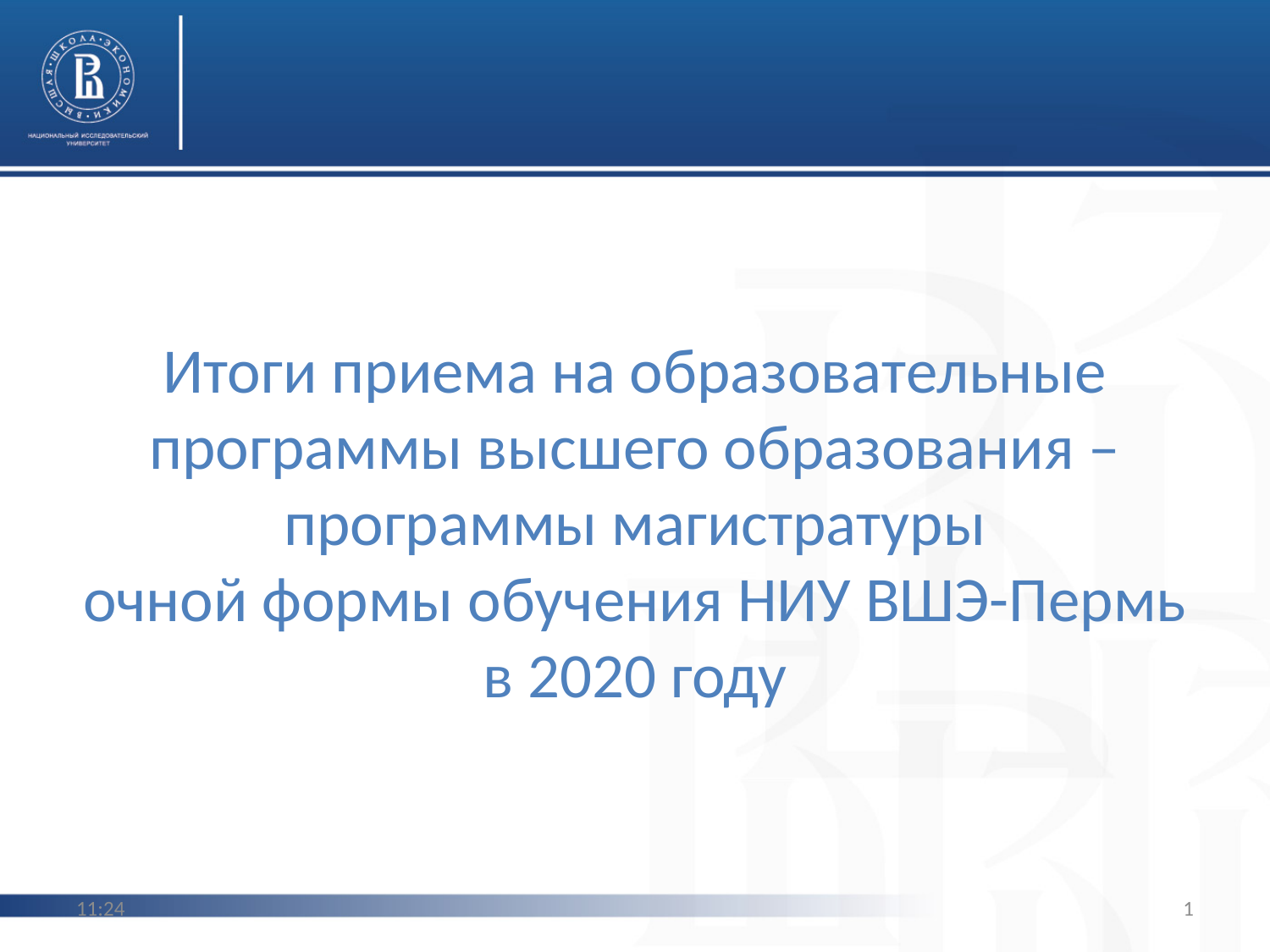

# Итоги приема на образовательные программы высшего образования – программы магистратуры очной формы обучения НИУ ВШЭ-Пермь в 2020 году
11:24
1